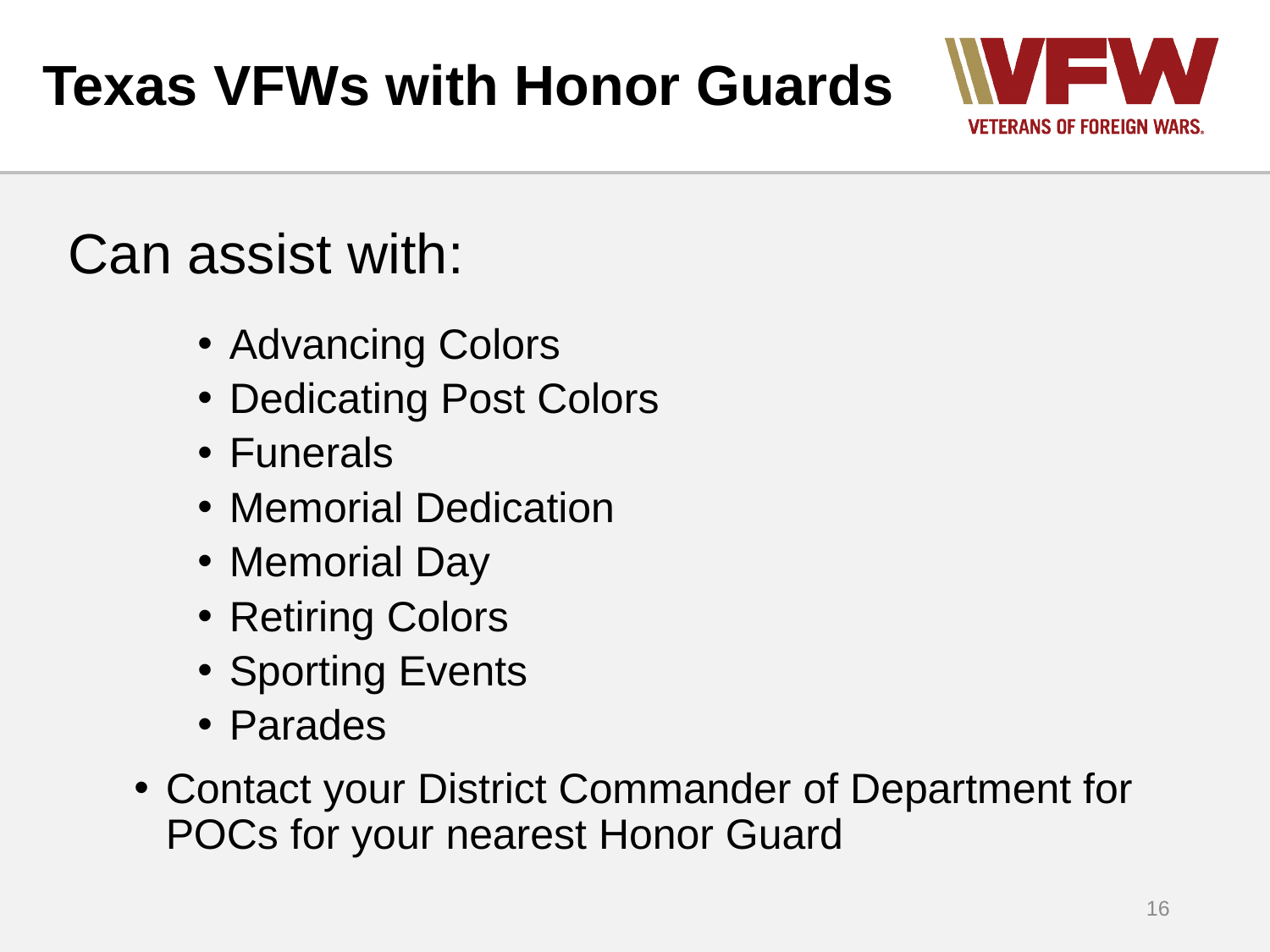

# Texas VFWs with Honor Guards
Can assist with:

Advancing Colors
Dedicating Post Colors
Funerals
Memorial Dedication
Memorial Day
Retiring Colors
Sporting Events
Parades
Contact your District Commander of Department for POCs for your nearest Honor Guard

16